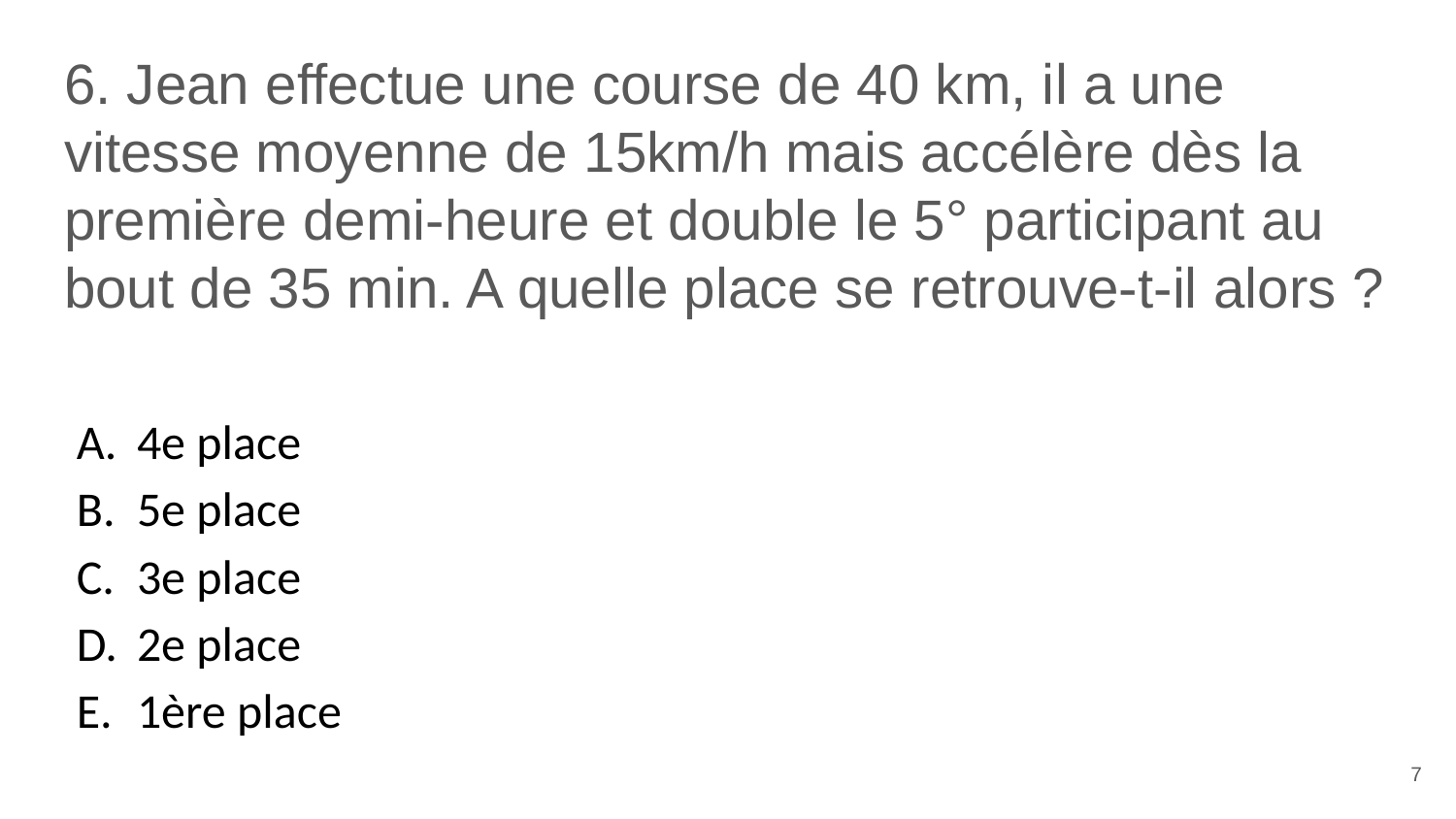

# 6. Jean effectue une course de 40 km, il a une vitesse moyenne de 15km/h mais accélère dès la première demi-heure et double le 5° participant au bout de 35 min. A quelle place se retrouve-t-il alors ?
4e place
5e place
3e place
2e place
1ère place

7